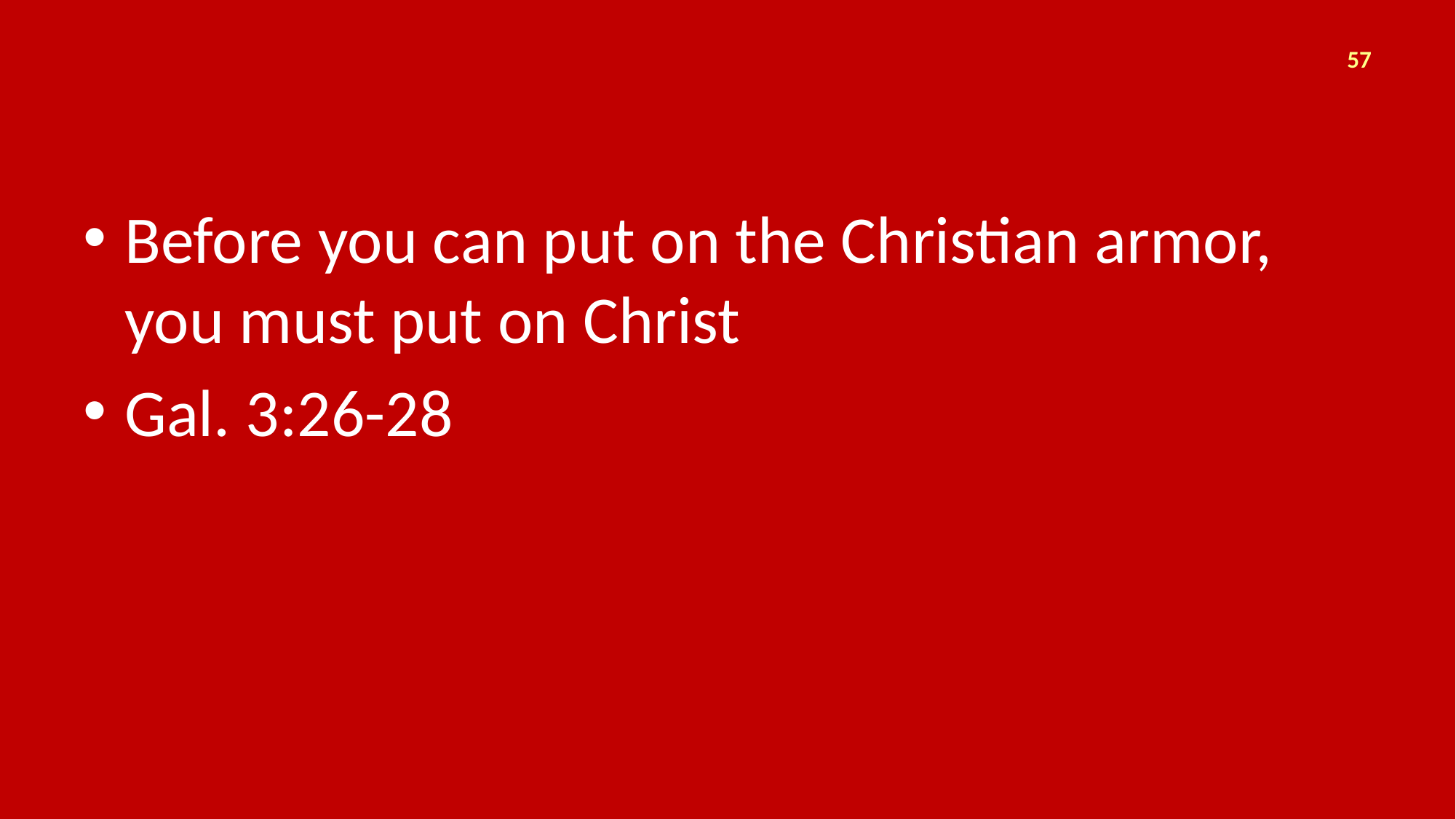

57
Before you can put on the Christian armor, you must put on Christ
Gal. 3:26-28